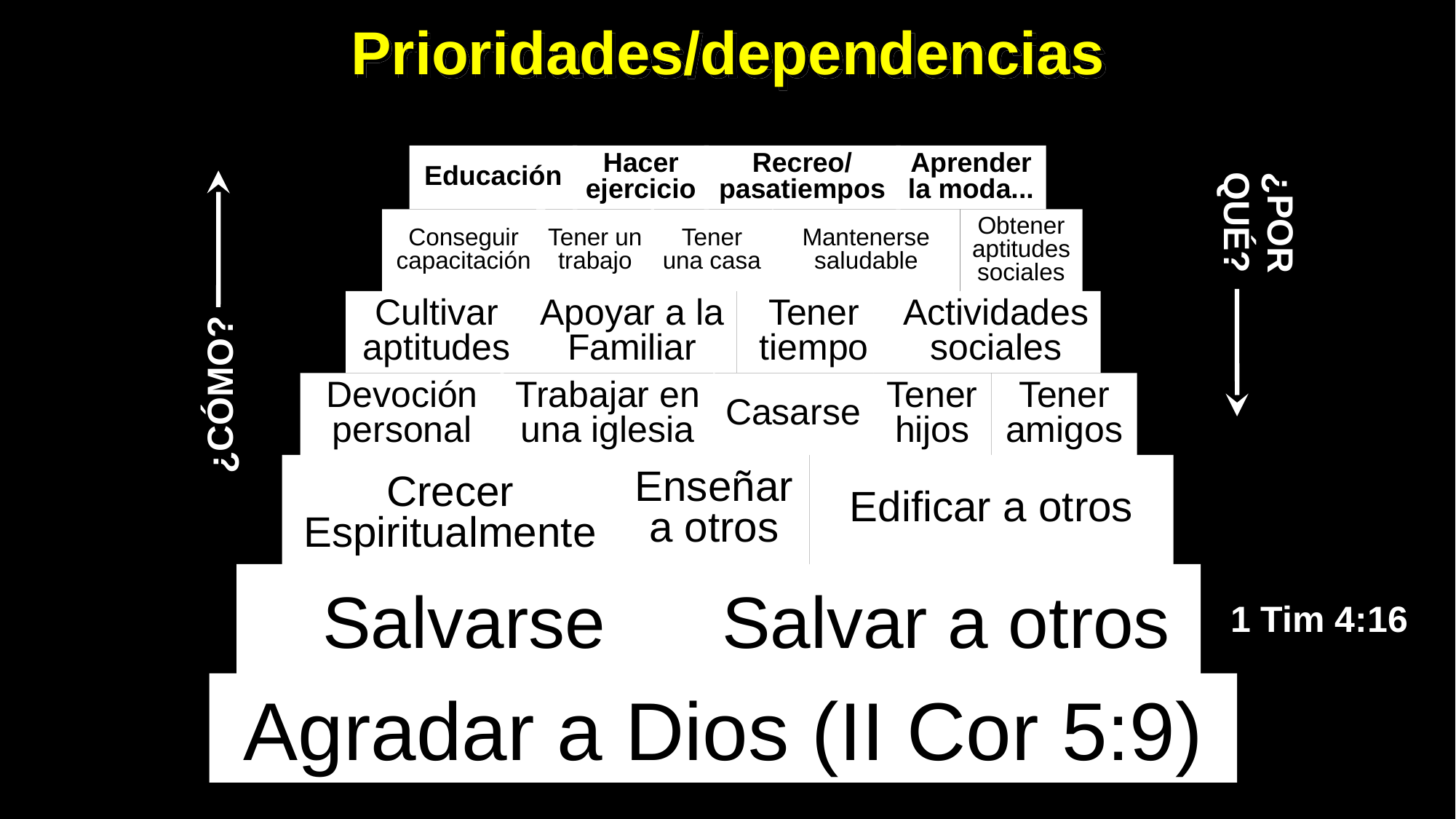

# Prioridades/dependencias
Educación
Hacer ejercicio
Recreo/
pasatiempos
Aprender la moda...

¿POR QUÉ?
Conseguir capacitación
Tener un
trabajo
Tener una casa
Mantenerse saludable
Obtener aptitudes sociales

Cultivar aptitudes
Apoyar a la
Familiar
Tener tiempo
Actividades sociales
¿CÓMO?
Devoción personal
Trabajar en una iglesia
Casarse
Tener hijos
Tener amigos
Crecer
Espiritualmente
Enseñar a otros
Edificar a otros
Salvarse
Salvar a otros
1 Tim 4:16
Agradar a Dios (II Cor 5:9)